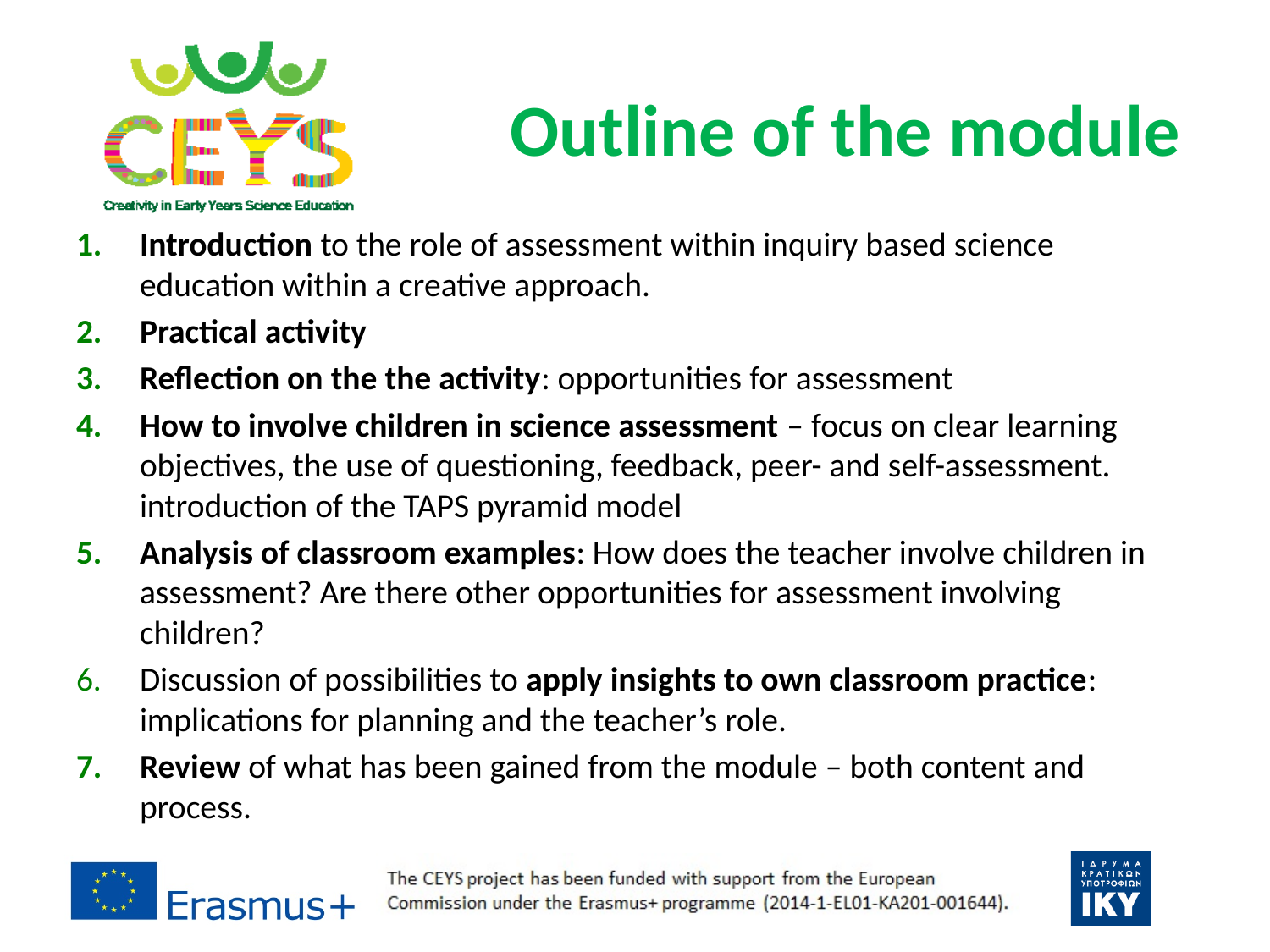

# Outline of the module
Introduction to the role of assessment within inquiry based science education within a creative approach.
Practical activity
Reflection on the the activity: opportunities for assessment
How to involve children in science assessment – focus on clear learning objectives, the use of questioning, feedback, peer- and self-assessment. introduction of the TAPS pyramid model
Analysis of classroom examples: How does the teacher involve children in assessment? Are there other opportunities for assessment involving children?
Discussion of possibilities to apply insights to own classroom practice: implications for planning and the teacher’s role.
Review of what has been gained from the module – both content and process.